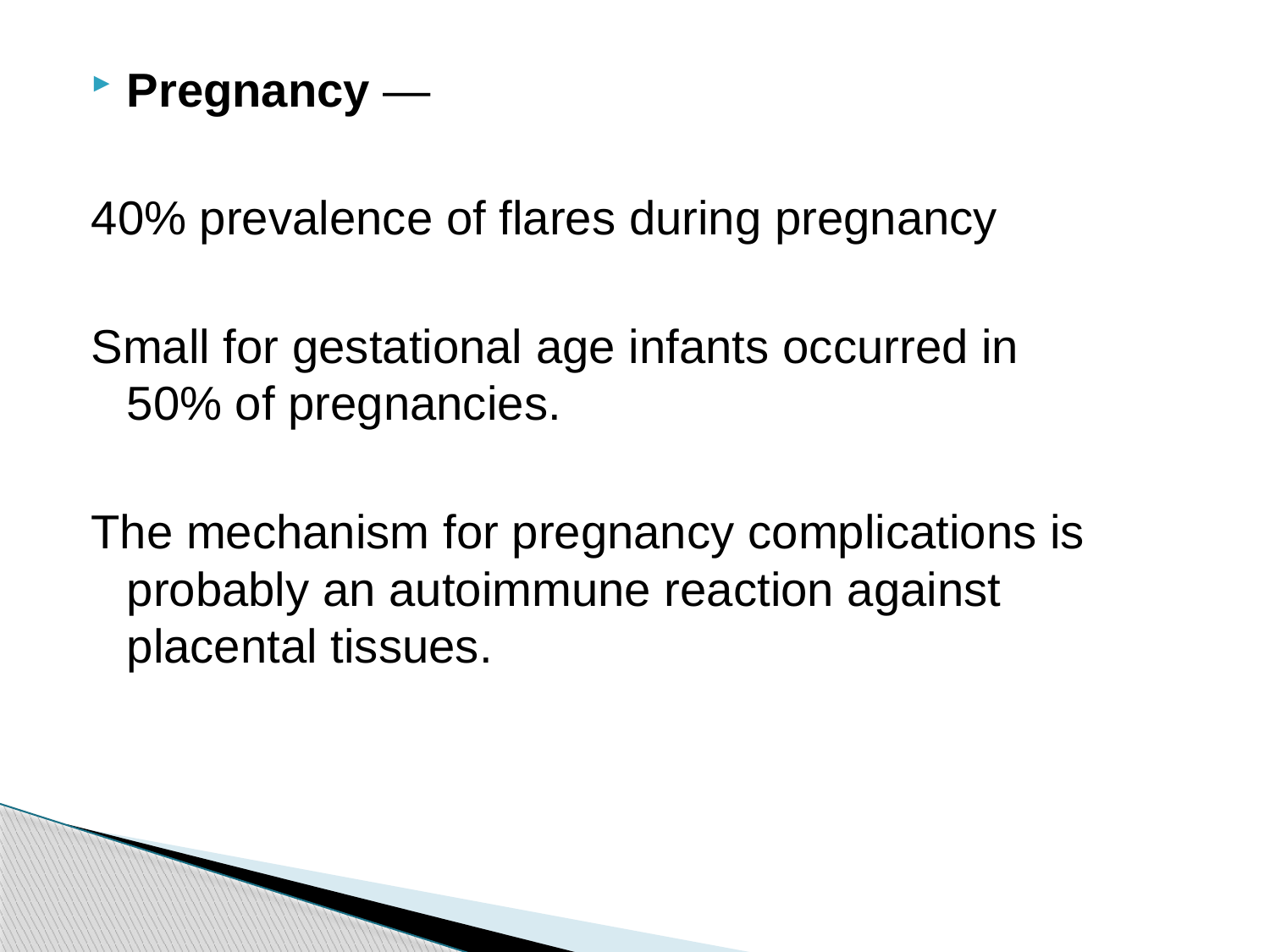

#
Pregnancy —

40% prevalence of flares during pregnancy

Small for gestational age infants occurred in         50% of pregnancies.

The mechanism for pregnancy complications is probably an autoimmune reaction against placental tissues.